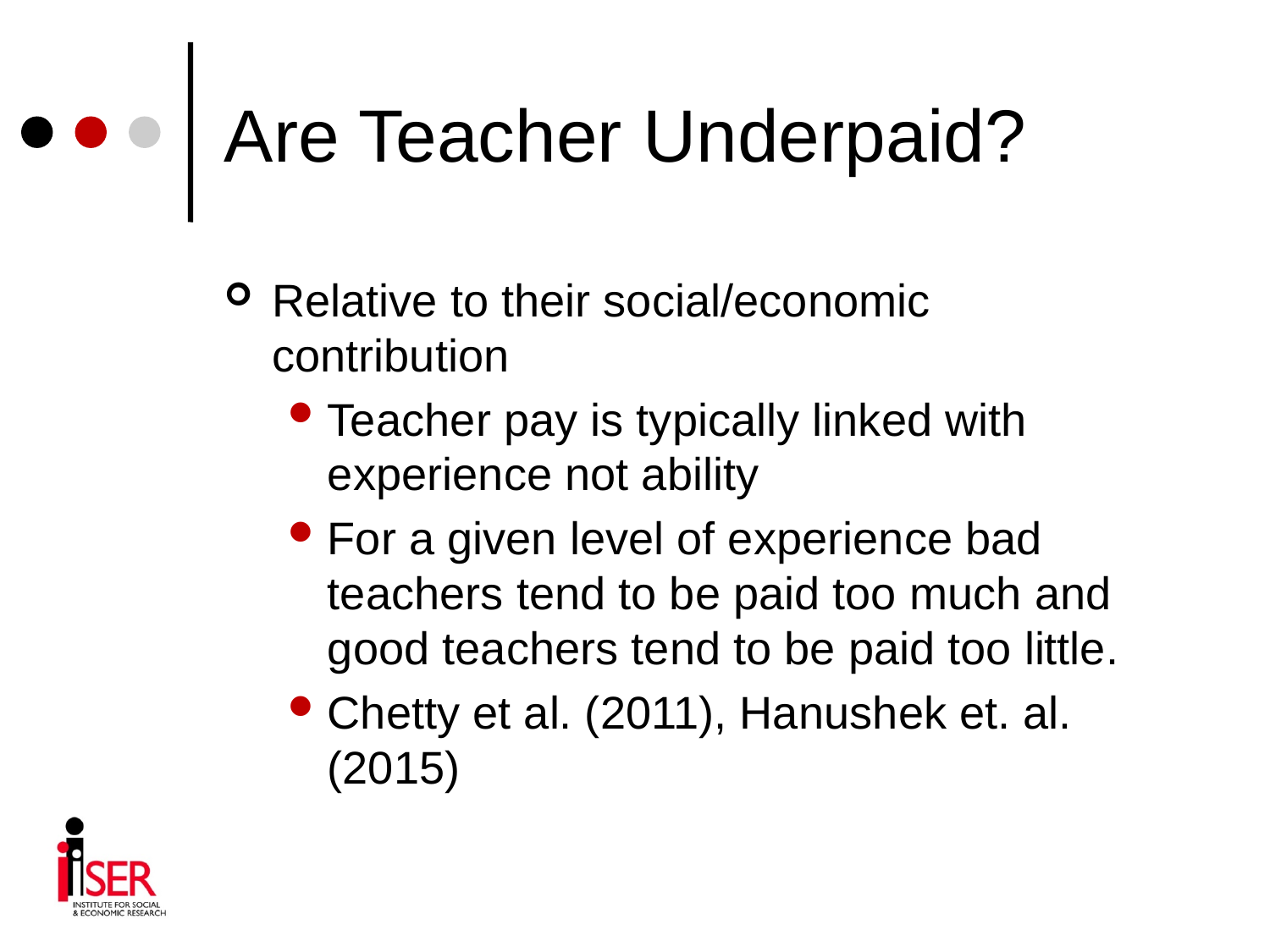

# Are Teacher Underpaid?
Relative to their social/economic contribution
Teacher pay is typically linked with experience not ability
For a given level of experience bad teachers tend to be paid too much and good teachers tend to be paid too little.
Chetty et al. (2011), Hanushek et. al.(2015)